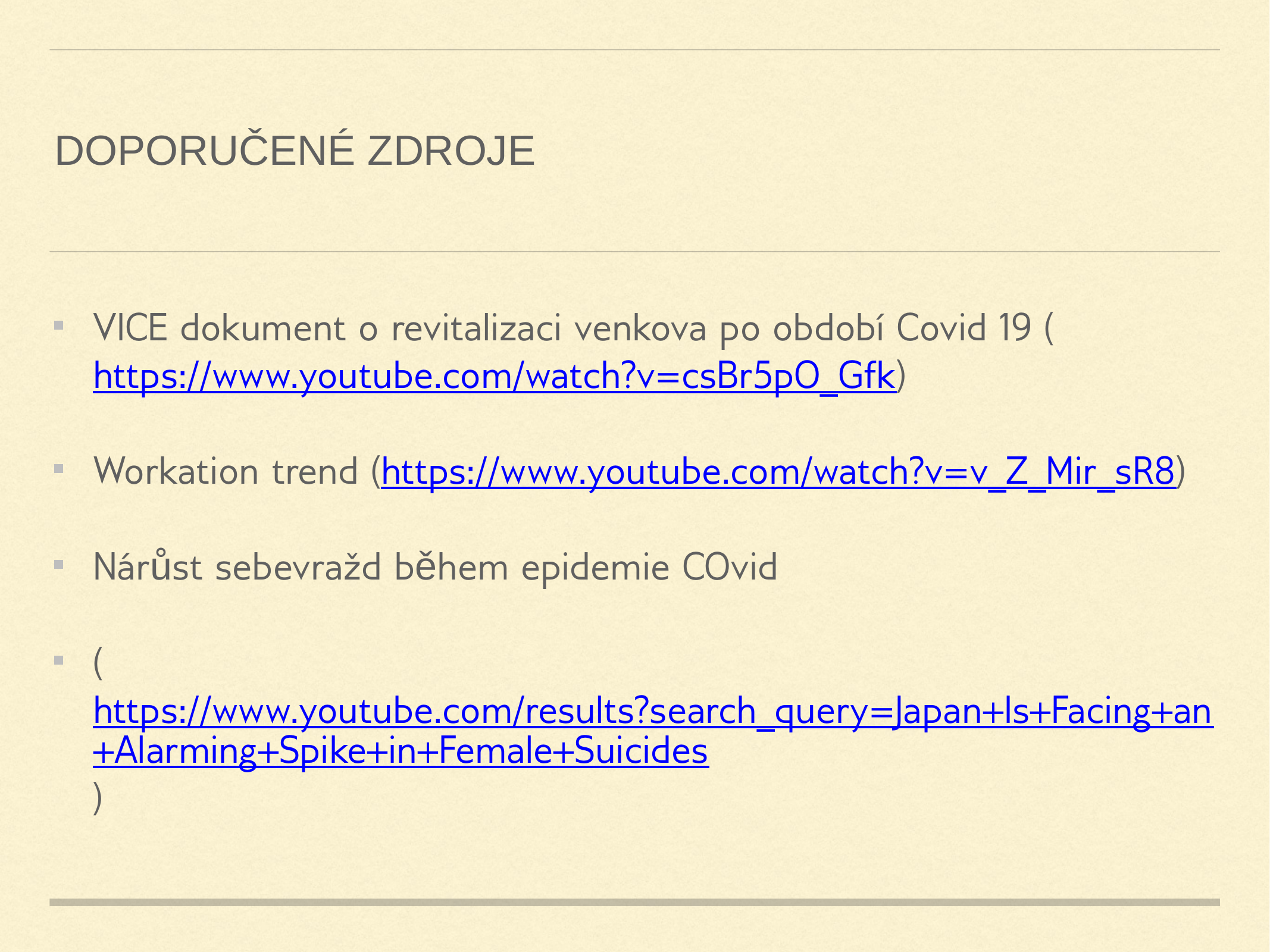

# Doporučené zdroje
VICE dokument o revitalizaci venkova po období Covid 19 (https://www.youtube.com/watch?v=csBr5pO_Gfk)
Workation trend (https://www.youtube.com/watch?v=v_Z_Mir_sR8)
Nárůst sebevražd během epidemie COvid
(https://www.youtube.com/results?search_query=Japan+Is+Facing+an+Alarming+Spike+in+Female+Suicides)

8